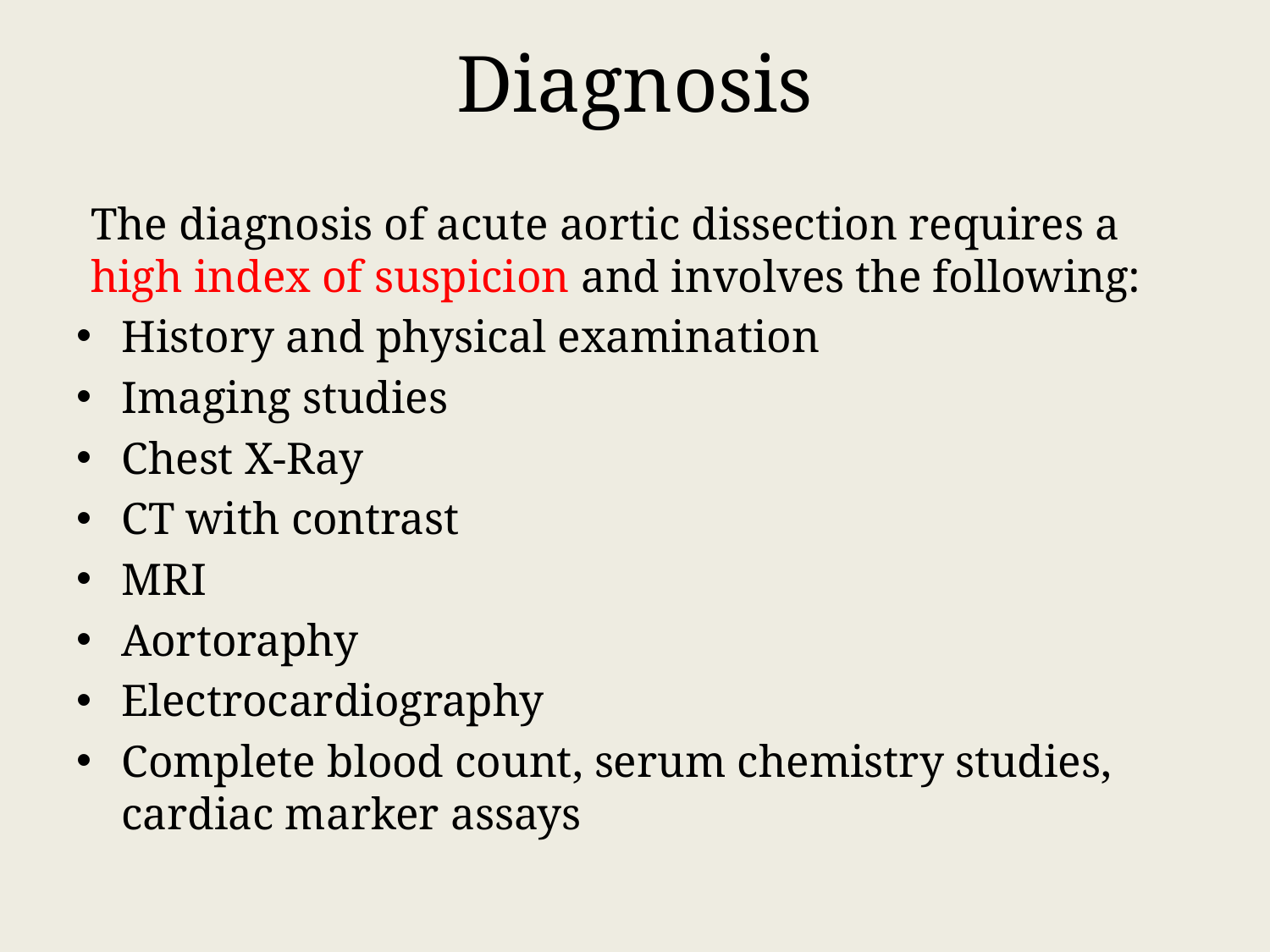

# Diagnosis
The diagnosis of acute aortic dissection requires a high index of suspicion and involves the following:
History and physical examination
Imaging studies
Chest X-Ray
CT with contrast
MRI
Aortoraphy
Electrocardiography
Complete blood count, serum chemistry studies, cardiac marker assays